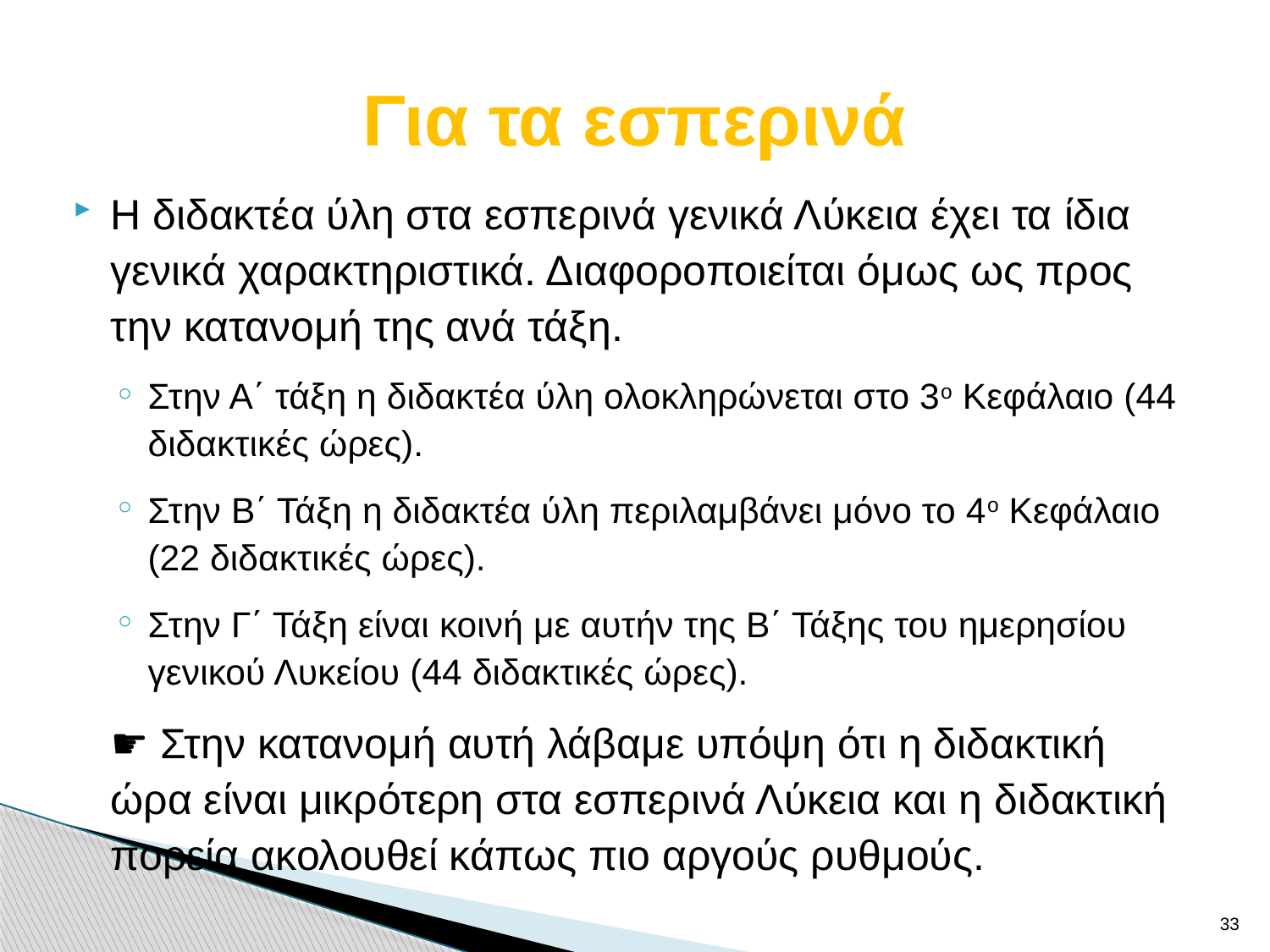

# Για τα εσπερινά
Η διδακτέα ύλη στα εσπερινά γενικά Λύκεια έχει τα ίδια γενικά χαρακτηριστικά. Διαφοροποιείται όμως ως προς την κατανομή της ανά τάξη.
Στην Α΄ τάξη η διδακτέα ύλη ολοκληρώνεται στο 3ο Κεφάλαιο (44 διδακτικές ώρες).
Στην Β΄ Τάξη η διδακτέα ύλη περιλαμβάνει μόνο το 4ο Κεφάλαιο (22 διδακτικές ώρες).
Στην Γ΄ Τάξη είναι κοινή με αυτήν της Β΄ Τάξης του ημερησίου γενικού Λυκείου (44 διδακτικές ώρες).
	☛ Στην κατανομή αυτή λάβαμε υπόψη ότι η διδακτική ώρα είναι μικρότερη στα εσπερινά Λύκεια και η διδακτική πορεία ακολουθεί κάπως πιο αργούς ρυθμούς.

33